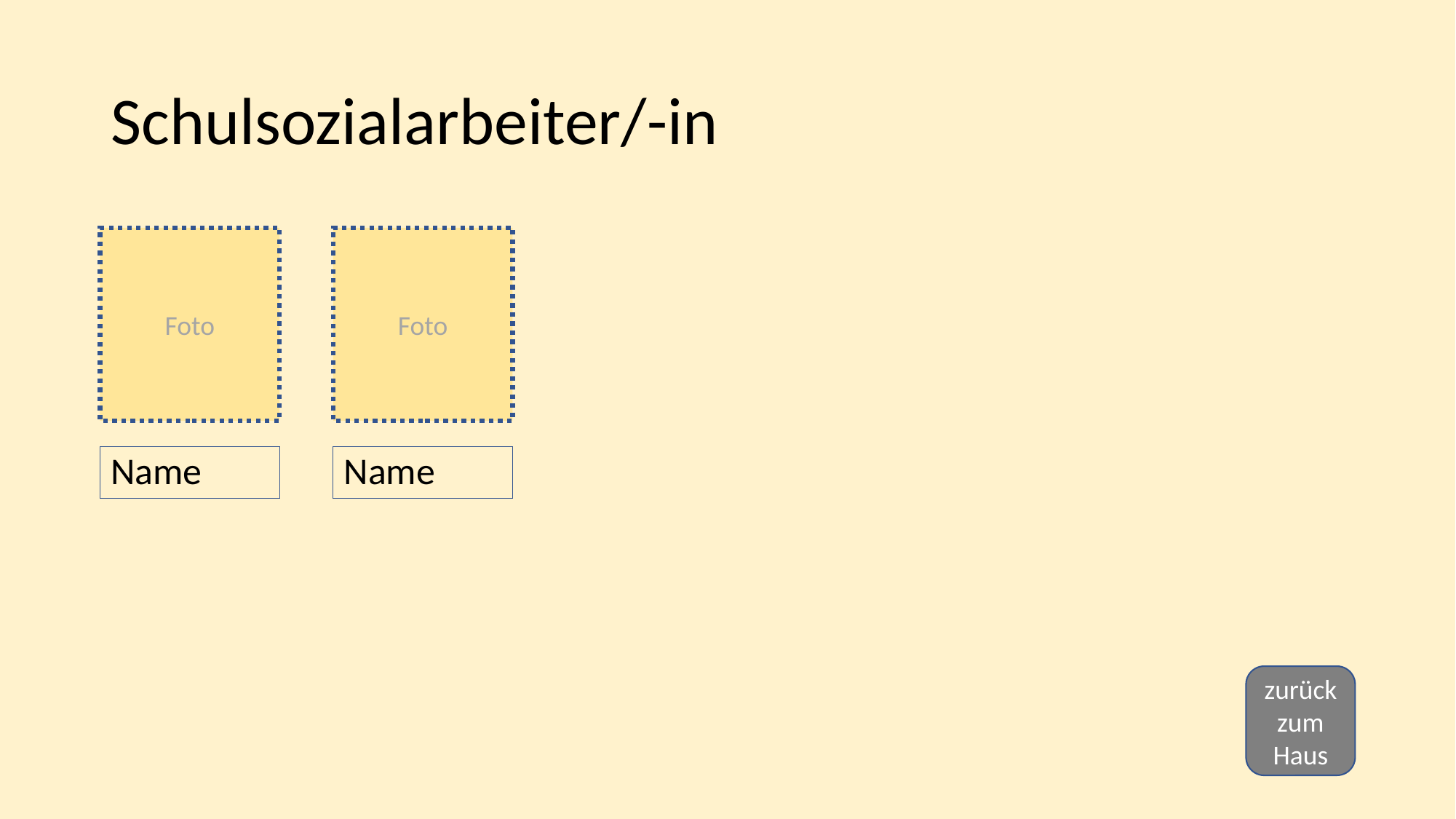

# Schulsozialarbeiter/-in
Foto
Foto
Name
Name
zurück zum Haus